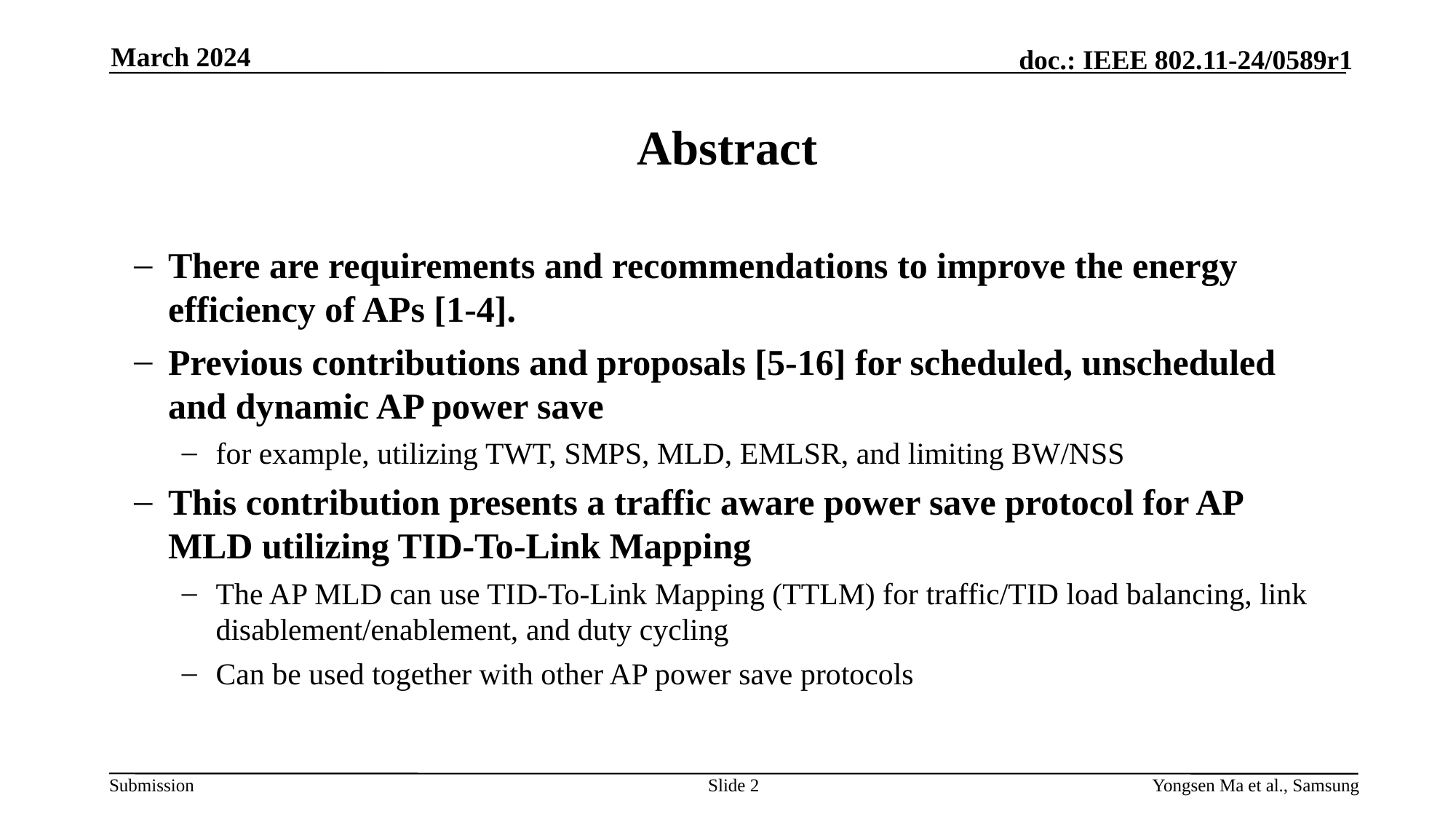

March 2024
# Abstract
There are requirements and recommendations to improve the energy efficiency of APs [1-4].
Previous contributions and proposals [5-16] for scheduled, unscheduled and dynamic AP power save
for example, utilizing TWT, SMPS, MLD, EMLSR, and limiting BW/NSS
This contribution presents a traffic aware power save protocol for AP MLD utilizing TID-To-Link Mapping
The AP MLD can use TID-To-Link Mapping (TTLM) for traffic/TID load balancing, link disablement/enablement, and duty cycling
Can be used together with other AP power save protocols
Slide 2
Yongsen Ma et al., Samsung